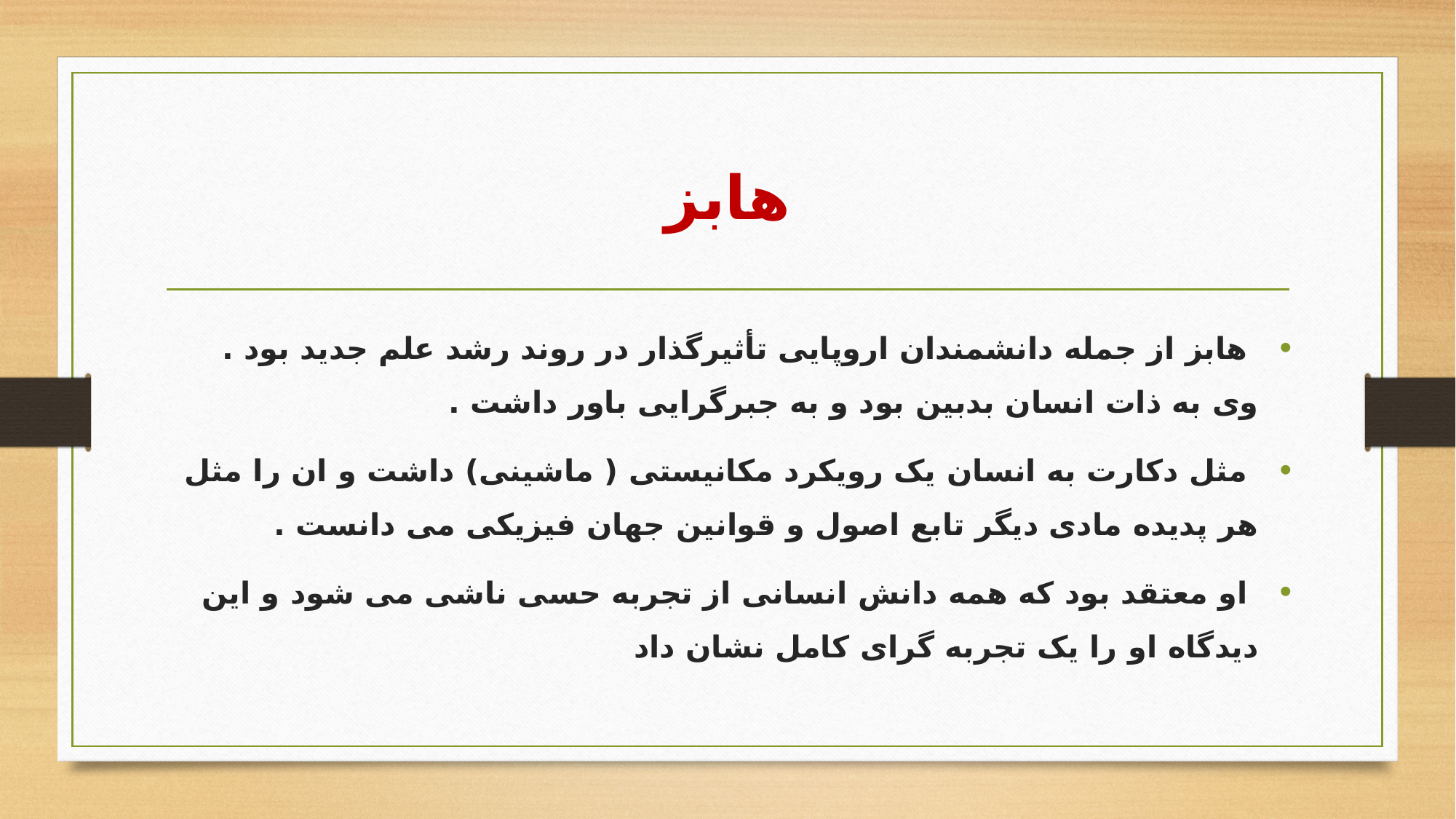

# هابز
 هابز از جمله دانشمندان اروپایی تأثیرگذار در روند رشد علم جدید بود . وی به ذات انسان بدبین بود و به جبرگرایی باور داشت .
 مثل دکارت به انسان یک رویکرد مکانیستی ( ماشینی) داشت و ان را مثل  هر پدیده مادی دیگر تابع اصول و قوانین جهان فیزیکی می دانست .
 او معتقد بود که همه دانش انسانی از تجربه حسی ناشی می شود و این دیدگاه او را یک تجربه گرای کامل نشان داد